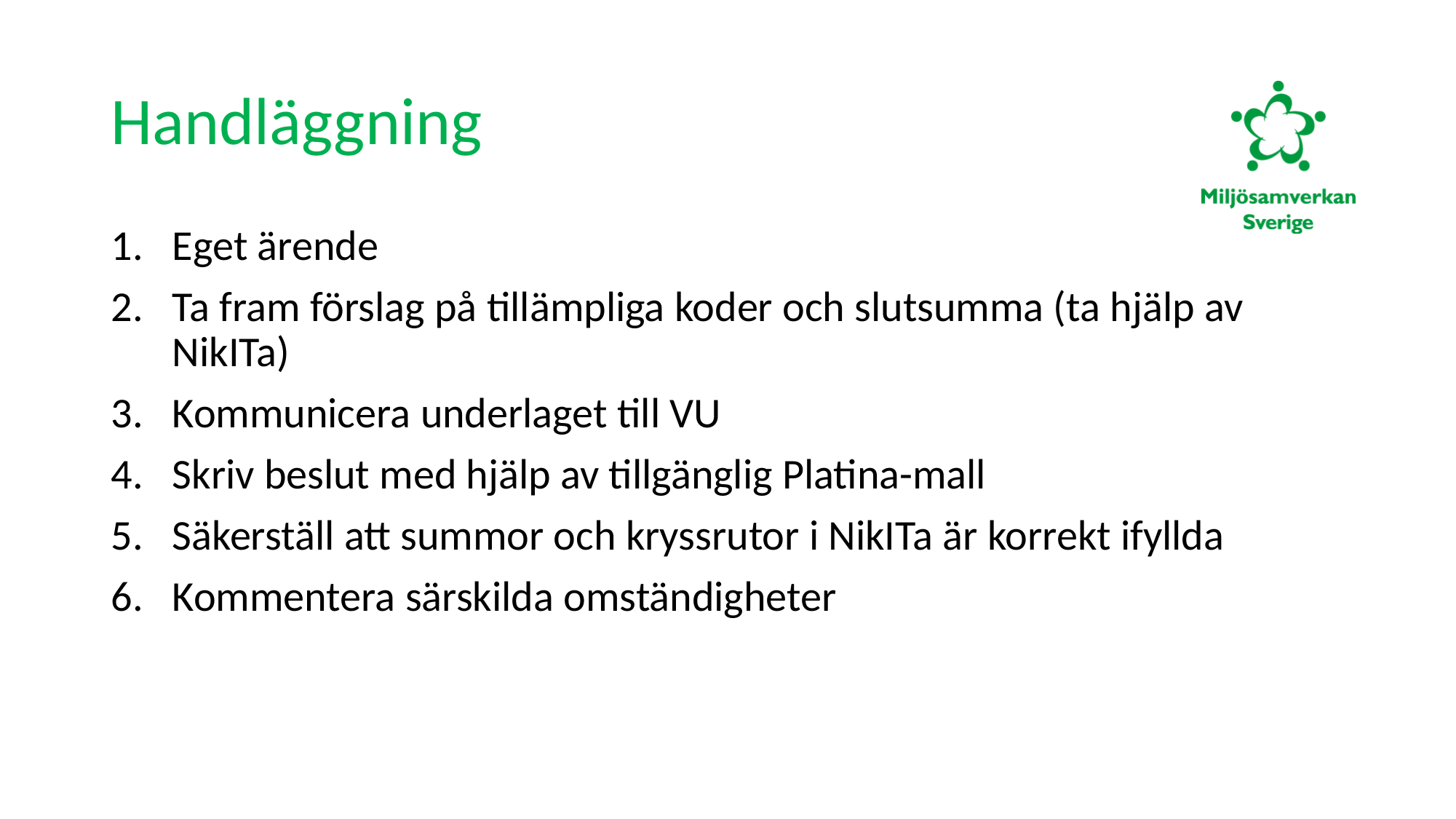

# Handläggning
Eget ärende
Ta fram förslag på tillämpliga koder och slutsumma (ta hjälp av NikITa)
Kommunicera underlaget till VU
Skriv beslut med hjälp av tillgänglig Platina-mall
Säkerställ att summor och kryssrutor i NikITa är korrekt ifyllda
Kommentera särskilda omständigheter